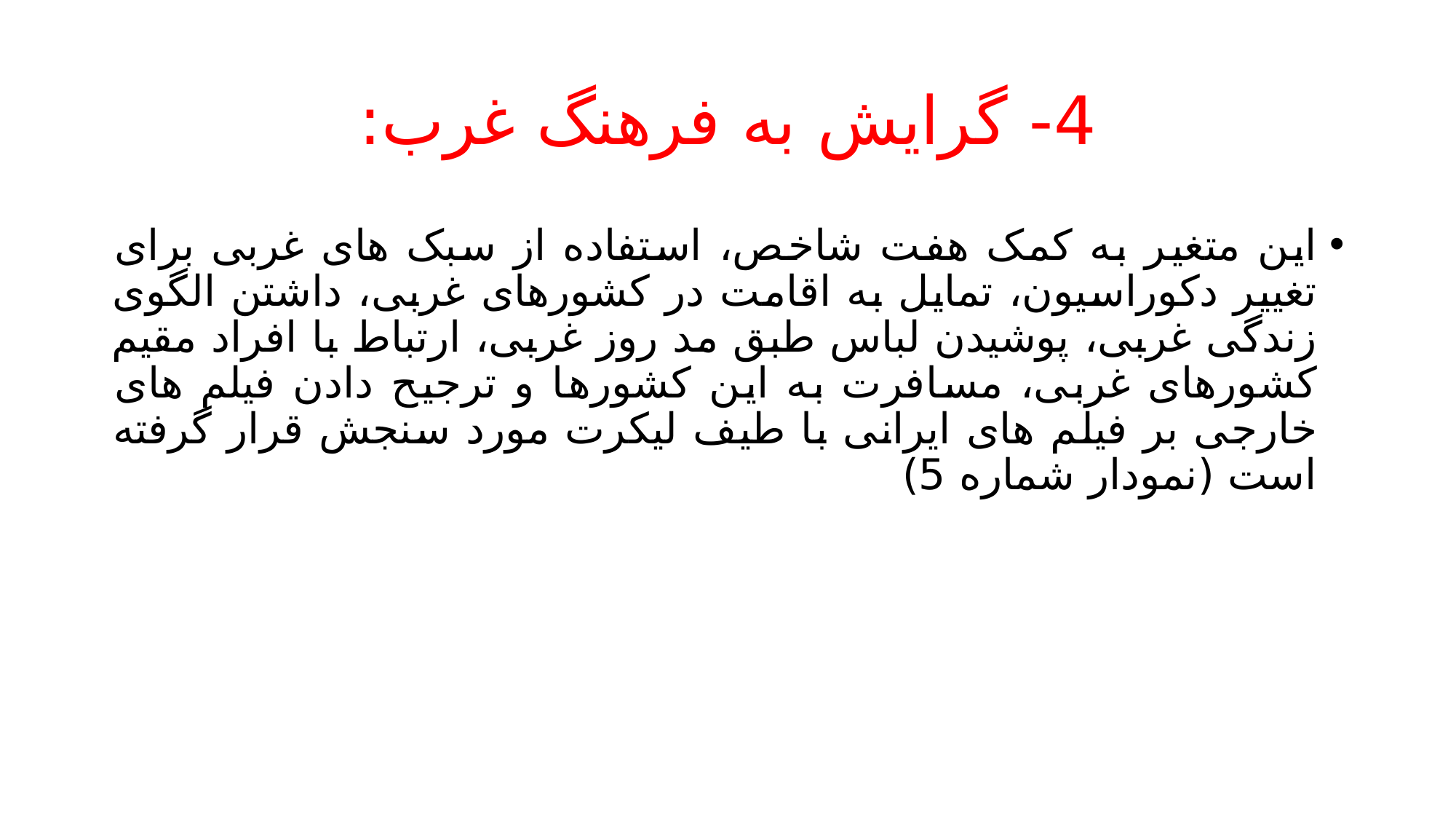

# 4- گرایش به فرهنگ غرب:
این متغیر به کمک هفت شاخص، استفاده از سبک های غربی برای تغییر دکوراسیون، تمایل به اقامت در کشورهای غربی، داشتن الگوی زندگی غربی، پوشیدن لباس طبق مد روز غربی، ارتباط با افراد مقیم کشورهای غربی، مسافرت به این کشورها و ترجیح دادن فیلم های خارجی بر فیلم های ایرانی با طیف لیکرت مورد سنجش قرار گرفته است (نمودار شماره 5)